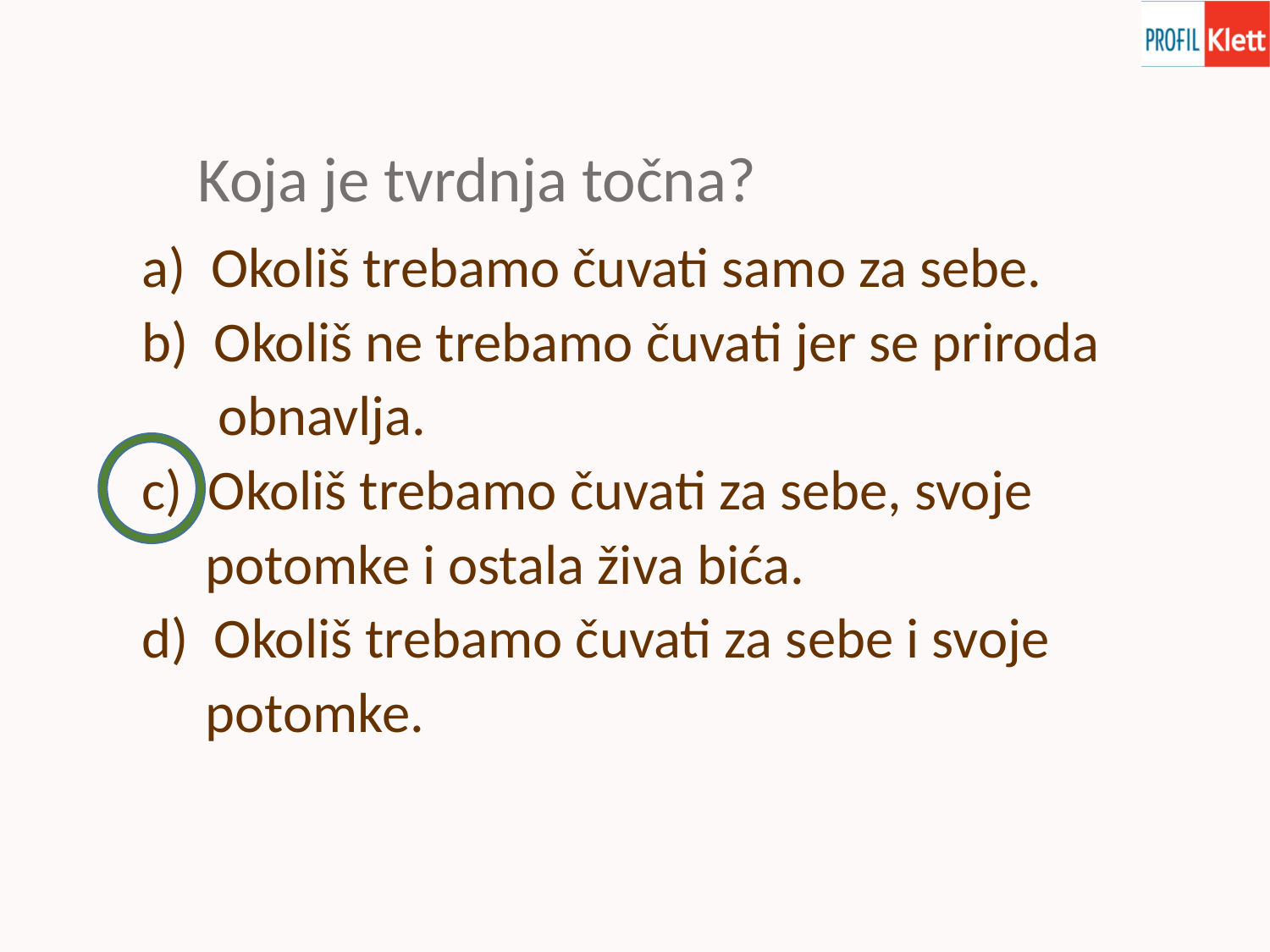

# Koja je tvrdnja točna?
a)  Okoliš trebamo čuvati samo za sebe.
b)  Okoliš ne trebamo čuvati jer se priroda
      obnavlja.
c)  Okoliš trebamo čuvati za sebe, svoje
     potomke i ostala živa bića.
d)  Okoliš trebamo čuvati za sebe i svoje
     potomke.